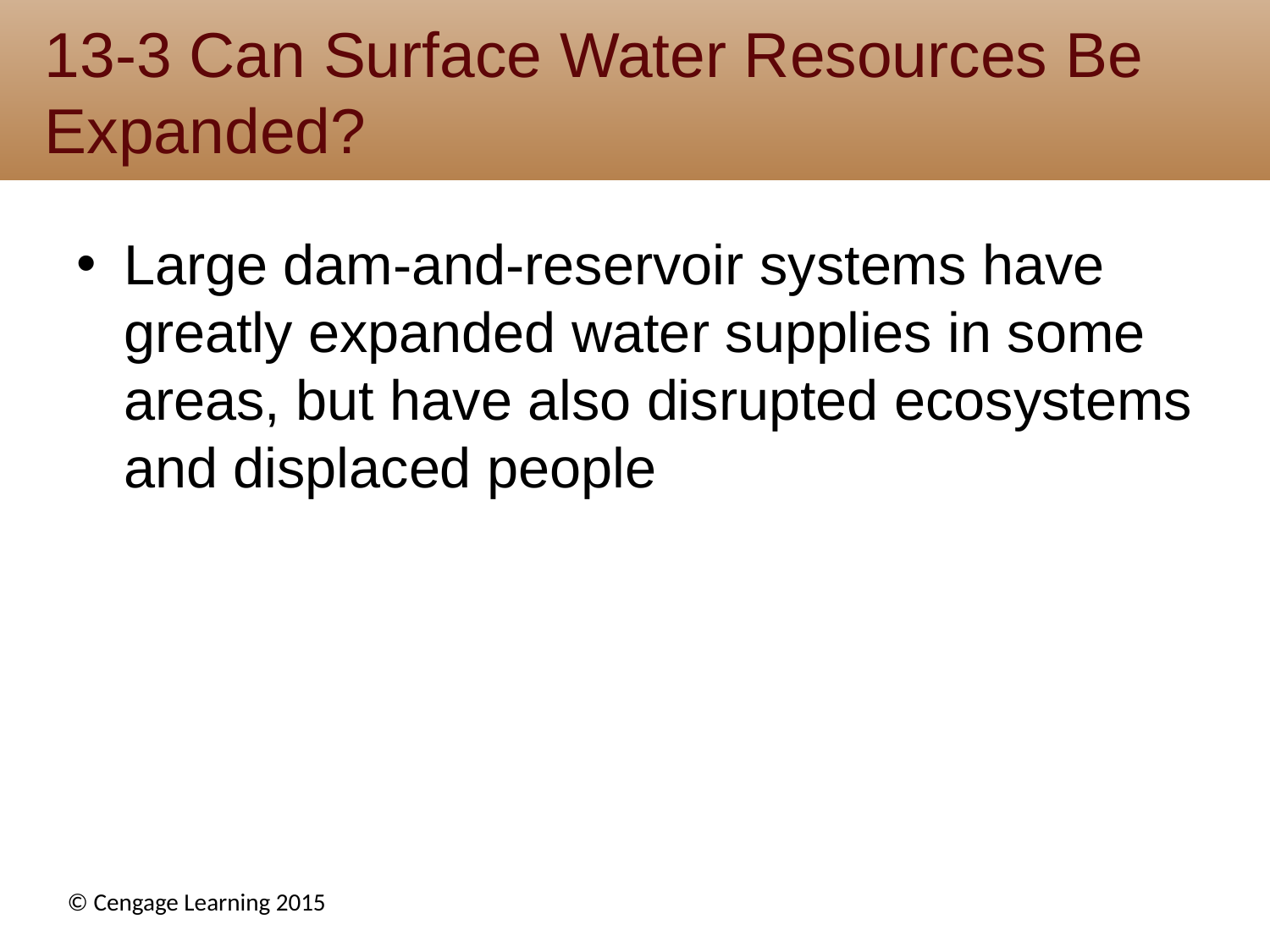

# 13-3 Can Surface Water Resources Be Expanded?
Large dam-and-reservoir systems have greatly expanded water supplies in some areas, but have also disrupted ecosystems and displaced people